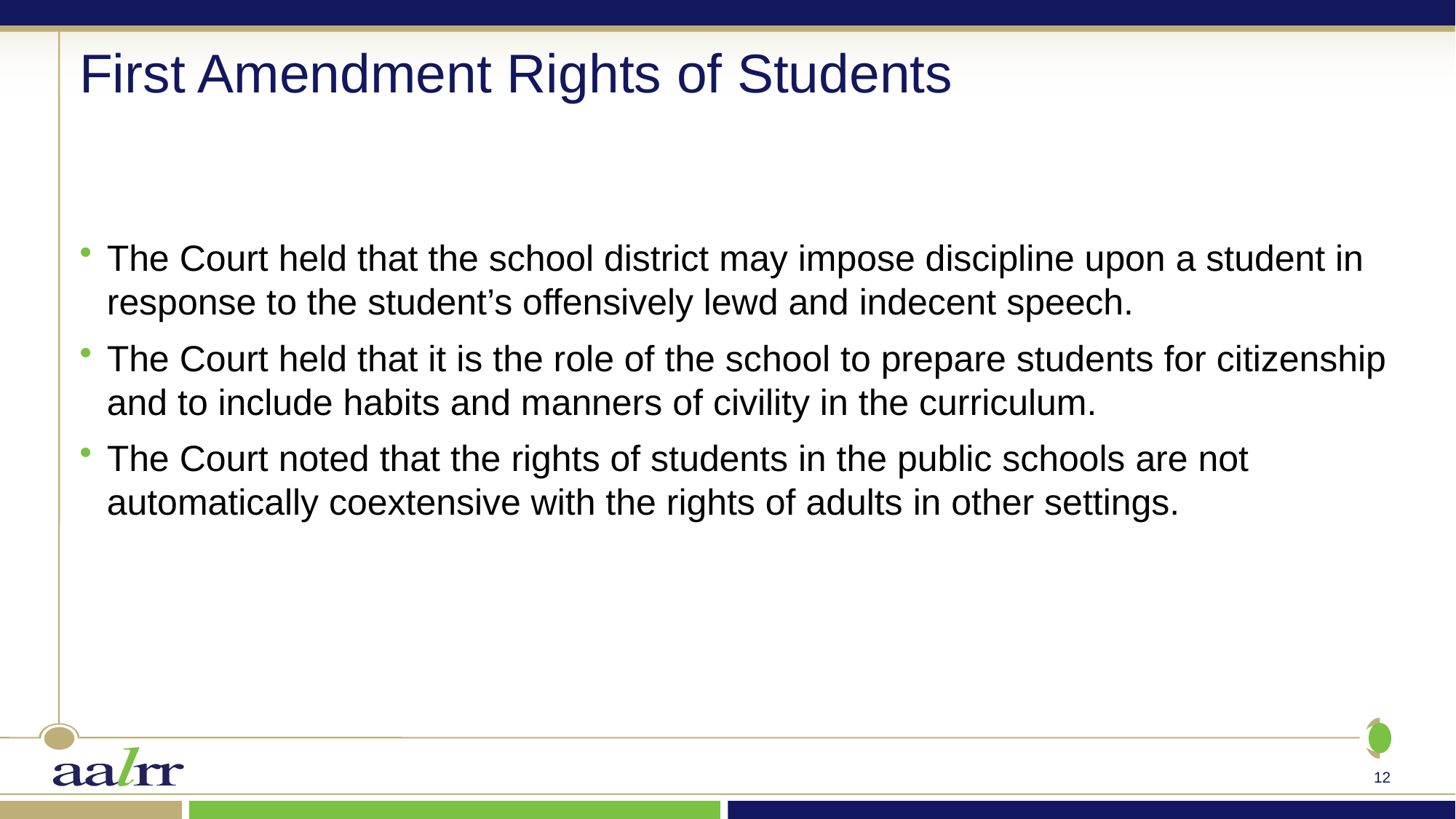

# First Amendment Rights of Students
The Court held that the school district may impose discipline upon a student in response to the student’s offensively lewd and indecent speech.
The Court held that it is the role of the school to prepare students for citizenship and to include habits and manners of civility in the curriculum.
The Court noted that the rights of students in the public schools are not automatically coextensive with the rights of adults in other settings.
12